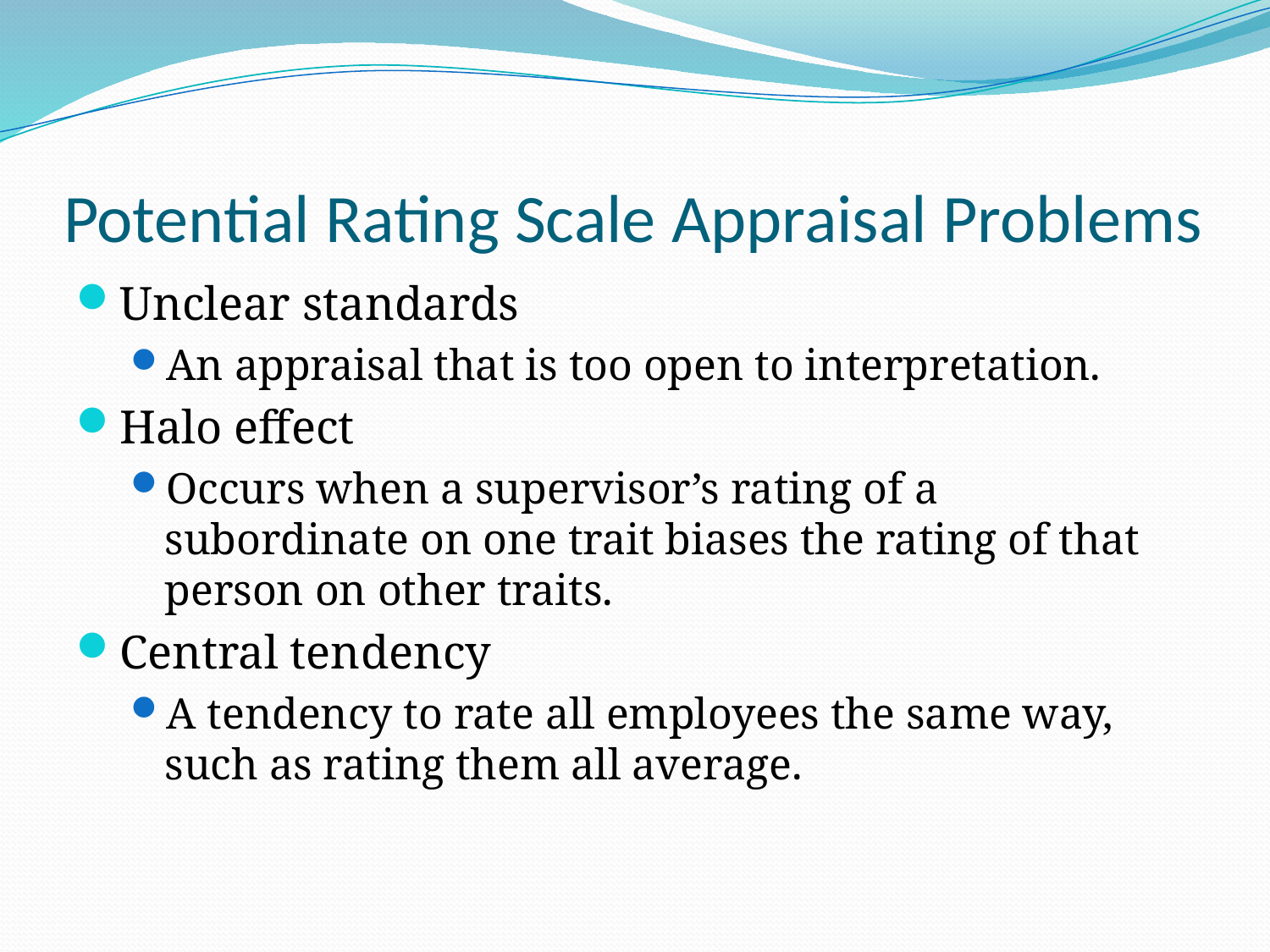

# Potential Rating Scale Appraisal Problems
Unclear standards
An appraisal that is too open to interpretation.
Halo effect
Occurs when a supervisor’s rating of a subordinate on one trait biases the rating of that person on other traits.
Central tendency
A tendency to rate all employees the same way, such as rating them all average.